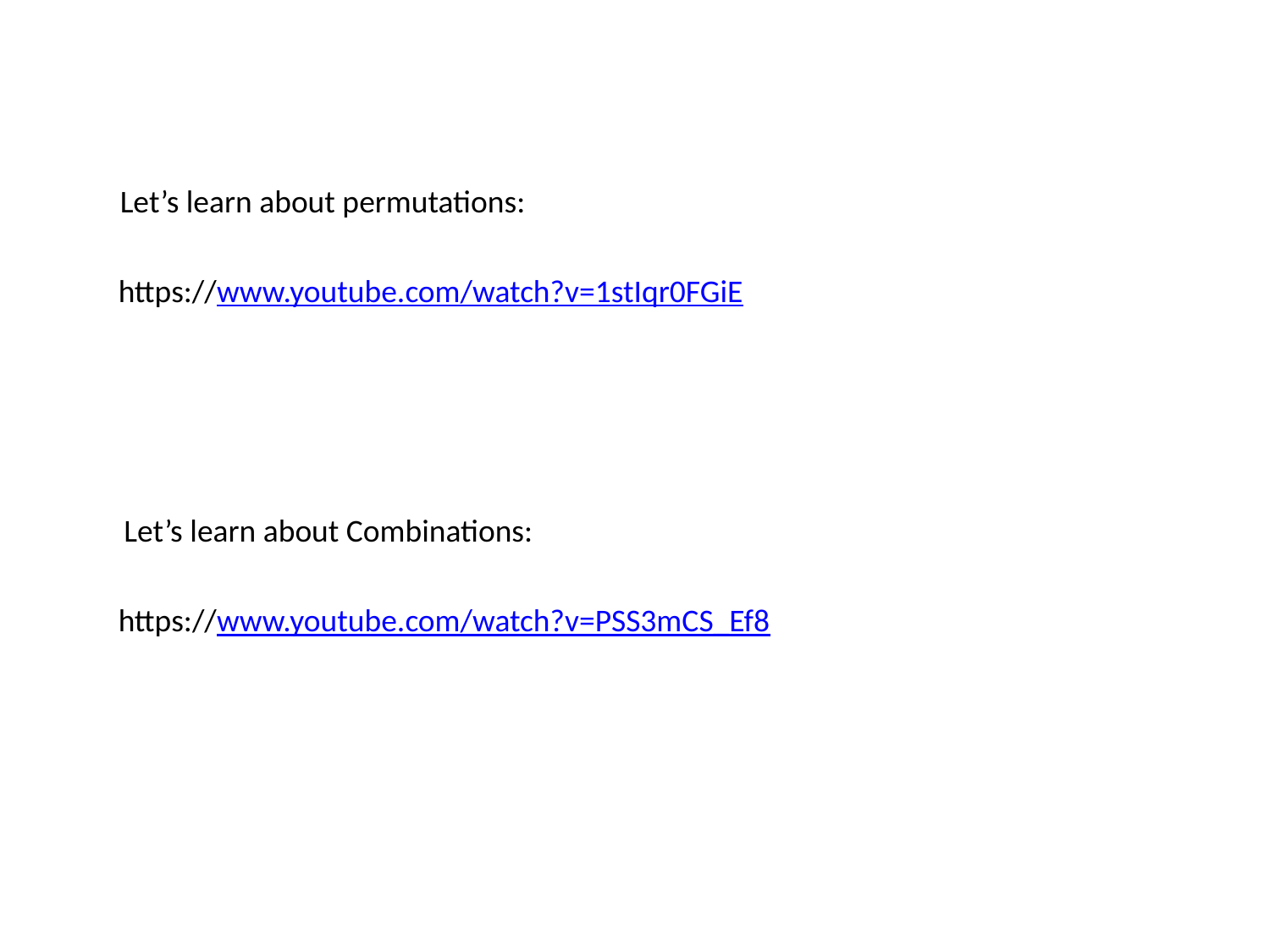

Let’s learn about permutations:

https://www.youtube.com/watch?v=1stIqr0FGiE
Let’s learn about Combinations:

https://www.youtube.com/watch?v=PSS3mCS_Ef8